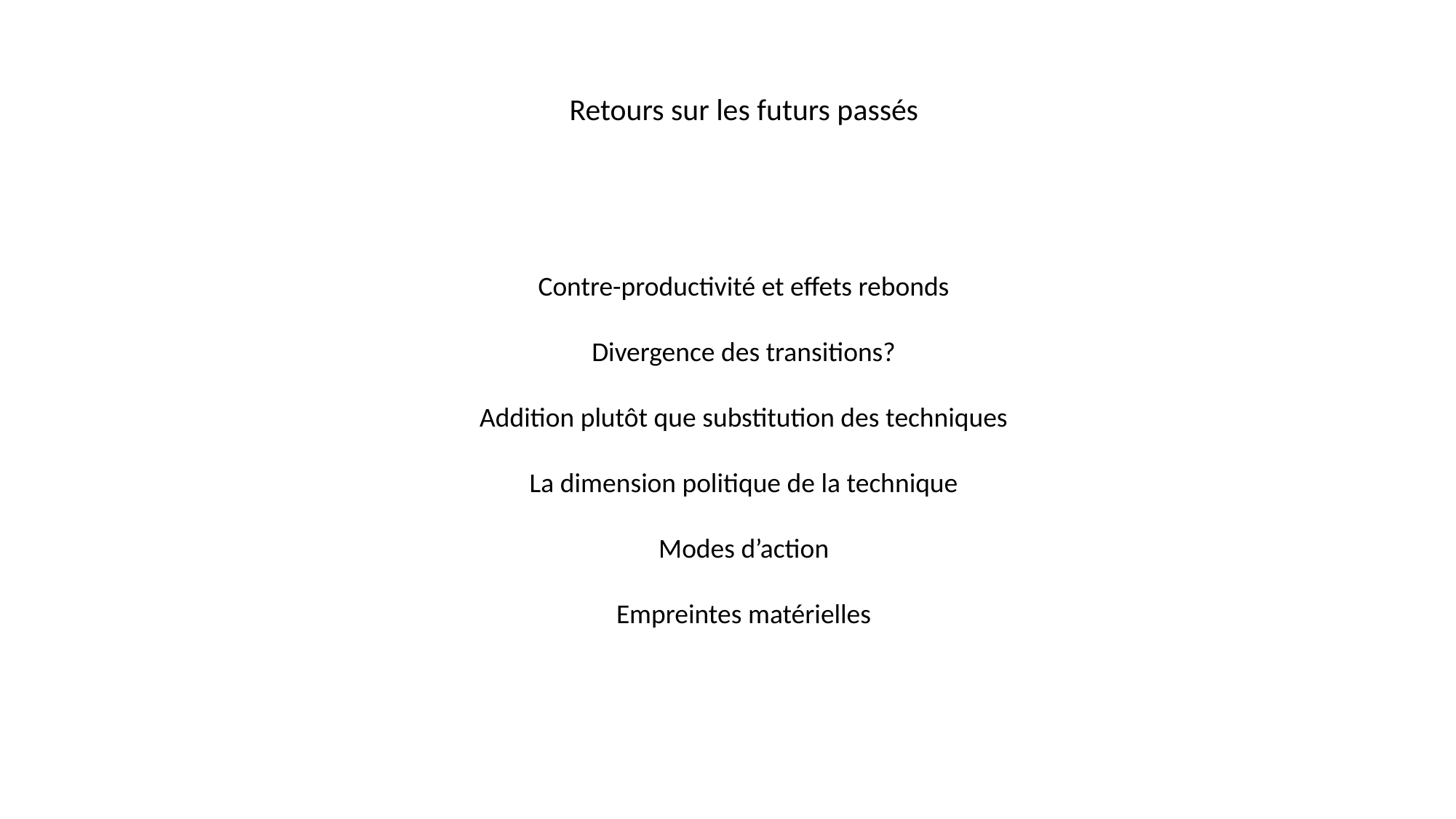

Retours sur les futurs passés
Contre-productivité et effets rebonds

Divergence des transitions?

Addition plutôt que substitution des techniques

La dimension politique de la technique

Modes d’action

Empreintes matérielles